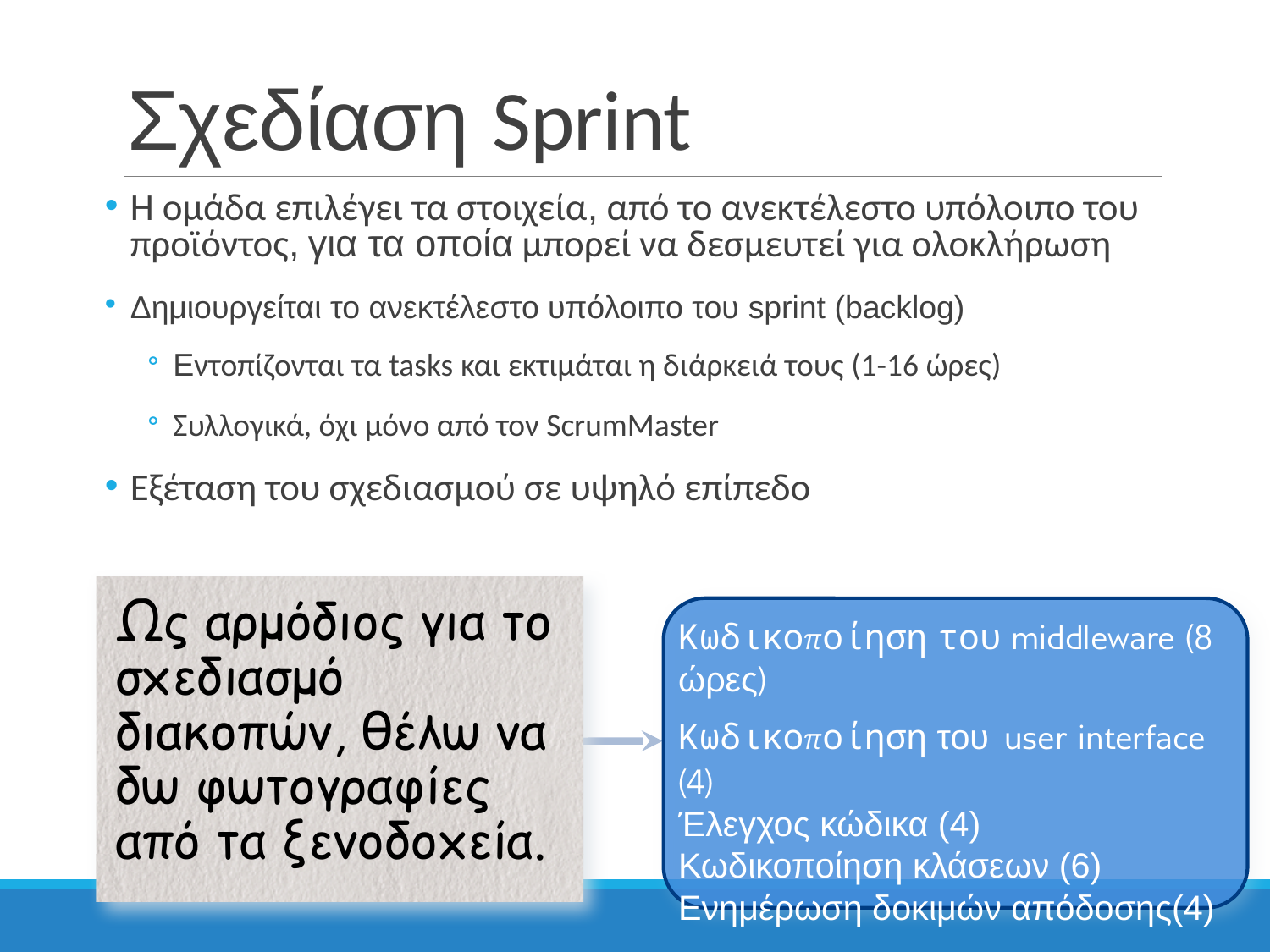

# Σχεδίαση Sprint
Η ομάδα επιλέγει τα στοιχεία, από το ανεκτέλεστο υπόλοιπο του προϊόντος, για τα οποία μπορεί να δεσμευτεί για ολοκλήρωση
Δημιουργείται το ανεκτέλεστο υπόλοιπο του sprint (backlog)
Εντοπίζονται τα tasks και εκτιμάται η διάρκειά τους (1-16 ώρες)
Συλλογικά, όχι μόνο από τον ScrumMaster
Εξέταση του σχεδιασμού σε υψηλό επίπεδο
Ως αρμόδιος για το σχεδιασμό διακοπών, θέλω να δω φωτογραφίες από τα ξενοδοχεία.

Κωδικοποίηση του middleware (8 ώρες)
Κωδικοποίηση του user interface (4)
Έλεγχος κώδικα (4)
Κωδικοποίηση κλάσεων (6)
Ενημέρωση δοκιμών απόδοσης(4)